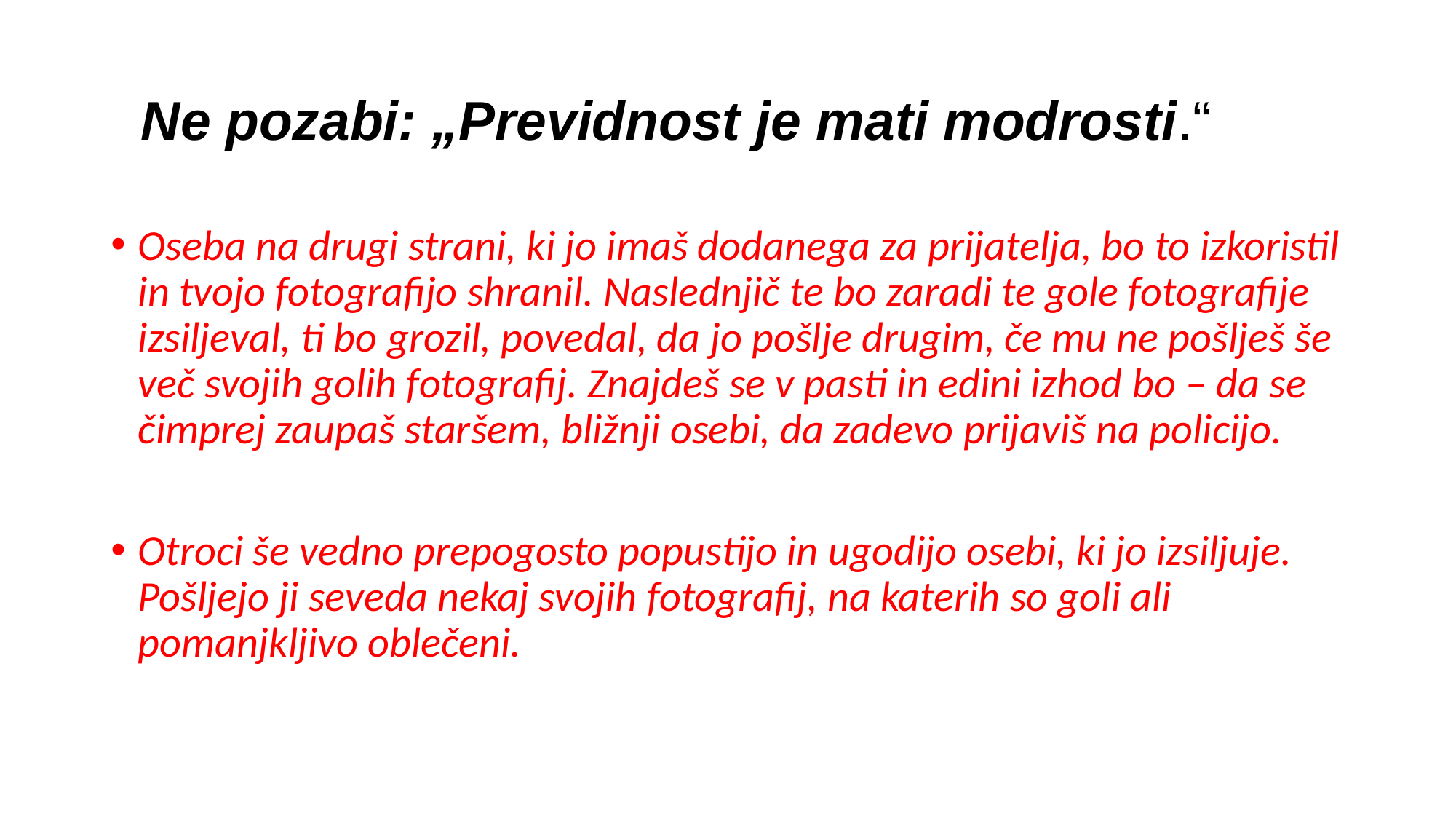

# Ne pozabi: „Previdnost je mati modrosti.“
Oseba na drugi strani, ki jo imaš dodanega za prijatelja, bo to izkoristil in tvojo fotografijo shranil. Naslednjič te bo zaradi te gole fotografije izsiljeval, ti bo grozil, povedal, da jo pošlje drugim, če mu ne pošlješ še več svojih golih fotografij. Znajdeš se v pasti in edini izhod bo – da se čimprej zaupaš staršem, bližnji osebi, da zadevo prijaviš na policijo.

Otroci še vedno prepogosto popustijo in ugodijo osebi, ki jo izsiljuje. Pošljejo ji seveda nekaj svojih fotografij, na katerih so goli ali pomanjkljivo oblečeni.